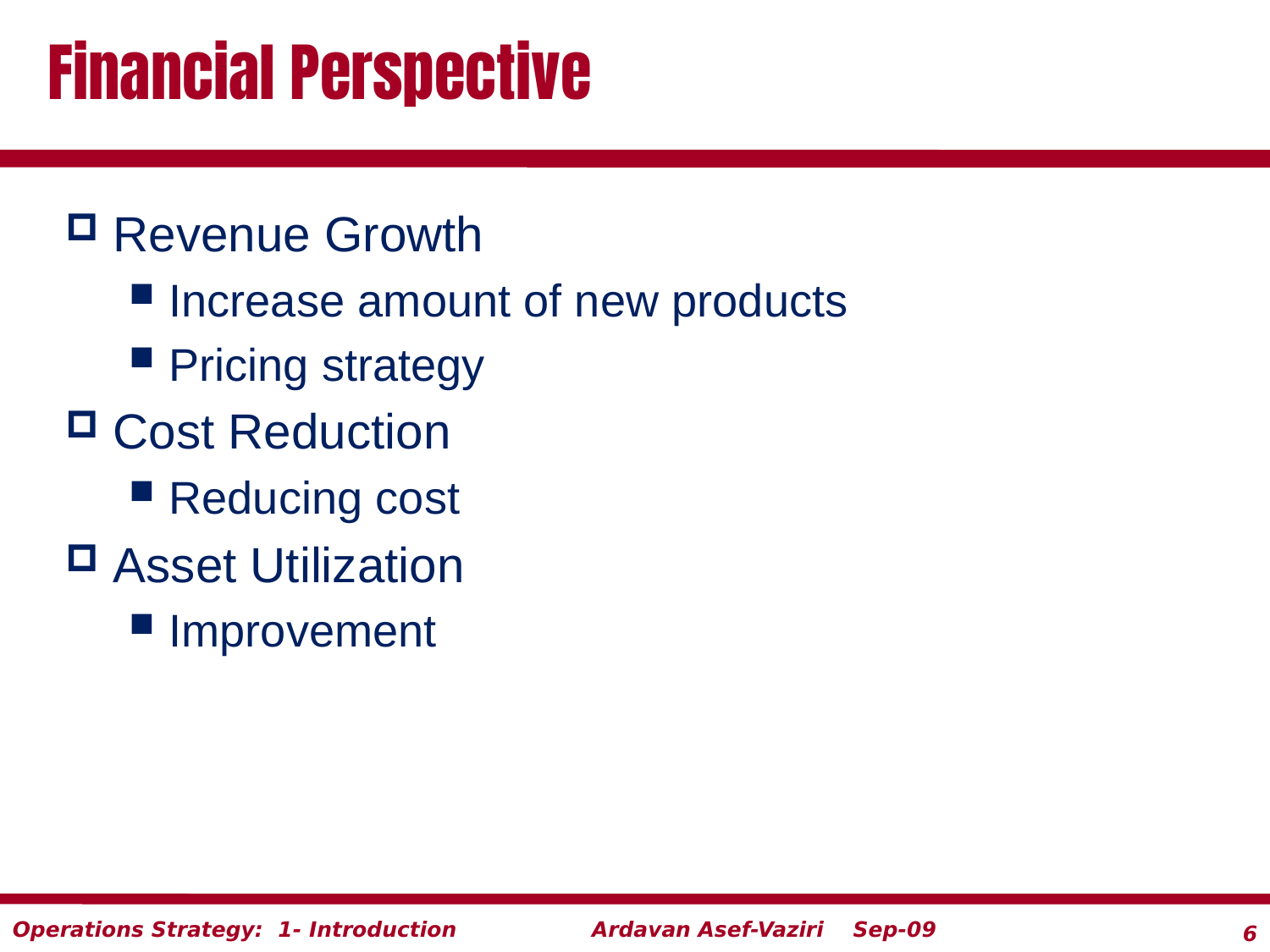

# Financial Perspective
Revenue Growth
Increase amount of new products
Pricing strategy
Cost Reduction
Reducing cost
Asset Utilization
Improvement